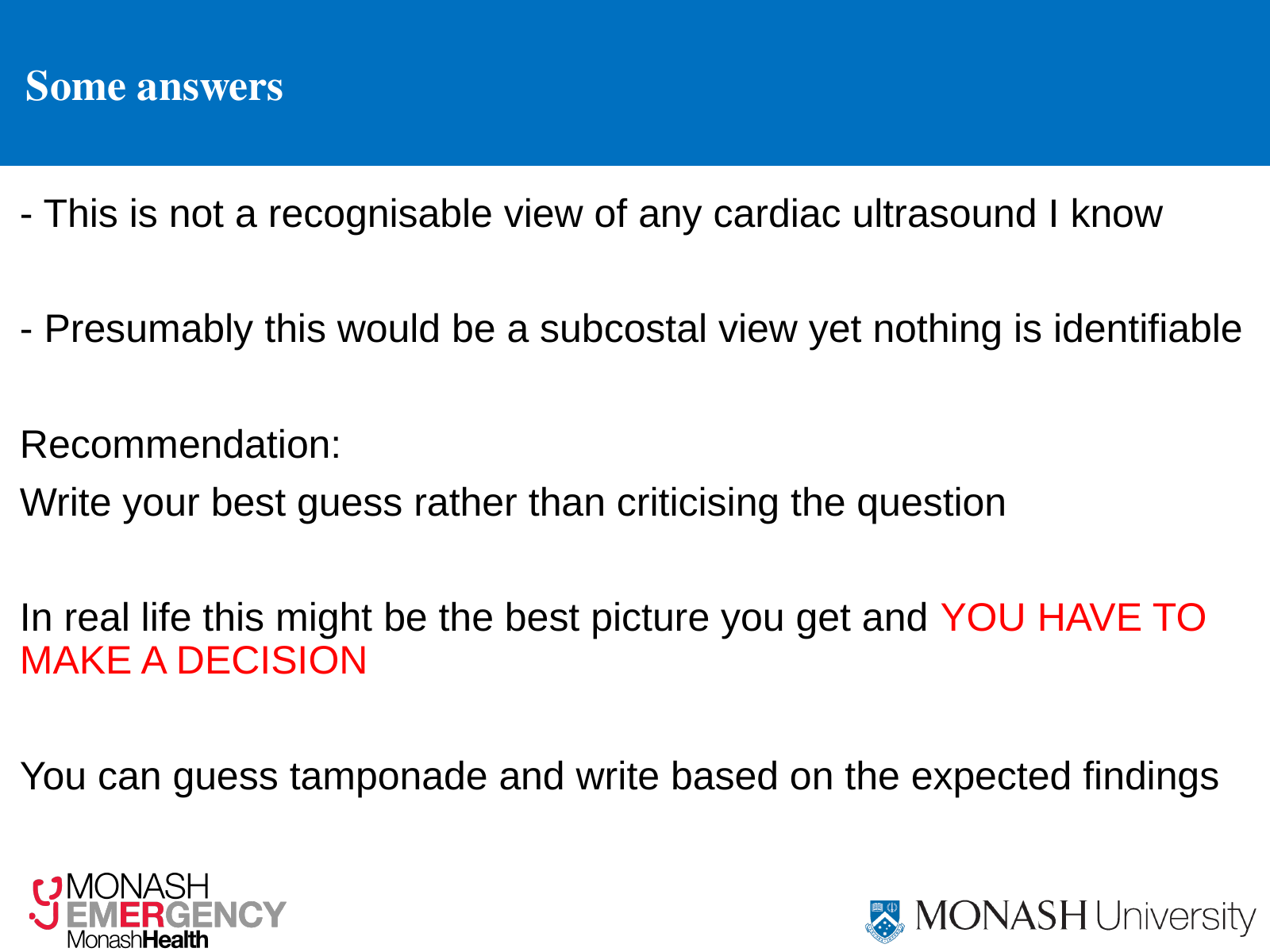

# Some answers
- This is not a recognisable view of any cardiac ultrasound I know

- Presumably this would be a subcostal view yet nothing is identifiable

Recommendation:
Write your best guess rather than criticising the question

In real life this might be the best picture you get and YOU HAVE TO MAKE A DECISION

You can guess tamponade and write based on the expected findings